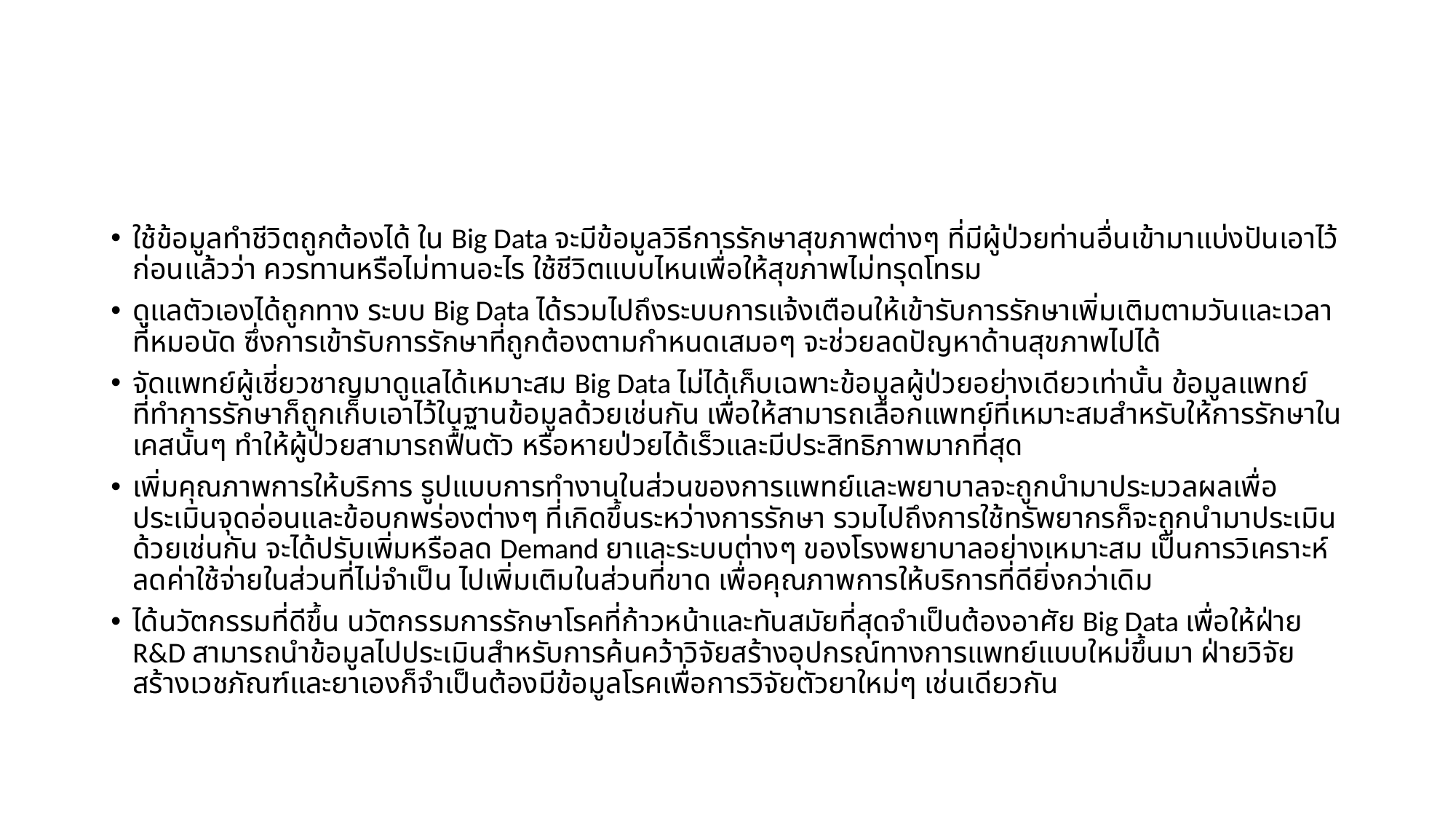

#
ใช้ข้อมูลทำชีวิตถูกต้องได้ ใน Big Data จะมีข้อมูลวิธีการรักษาสุขภาพต่างๆ ที่มีผู้ป่วยท่านอื่นเข้ามาแบ่งปันเอาไว้ก่อนแล้วว่า ควรทานหรือไม่ทานอะไร ใช้ชีวิตแบบไหนเพื่อให้สุขภาพไม่ทรุดโทรม
ดูแลตัวเองได้ถูกทาง ระบบ Big Data ได้รวมไปถึงระบบการแจ้งเตือนให้เข้ารับการรักษาเพิ่มเติมตามวันและเวลาที่หมอนัด ซึ่งการเข้ารับการรักษาที่ถูกต้องตามกำหนดเสมอๆ จะช่วยลดปัญหาด้านสุขภาพไปได้
จัดแพทย์ผู้เชี่ยวชาญมาดูแลได้เหมาะสม Big Data ไม่ได้เก็บเฉพาะข้อมูลผู้ป่วยอย่างเดียวเท่านั้น ข้อมูลแพทย์ที่ทำการรักษาก็ถูกเก็บเอาไว้ในฐานข้อมูลด้วยเช่นกัน เพื่อให้สามารถเลือกแพทย์ที่เหมาะสมสำหรับให้การรักษาในเคสนั้นๆ ทำให้ผู้ป่วยสามารถฟื้นตัว หรือหายป่วยได้เร็วและมีประสิทธิภาพมากที่สุด
เพิ่มคุณภาพการให้บริการ รูปแบบการทำงานในส่วนของการแพทย์และพยาบาลจะถูกนำมาประมวลผลเพื่อประเมินจุดอ่อนและข้อบกพร่องต่างๆ ที่เกิดขึ้นระหว่างการรักษา รวมไปถึงการใช้ทรัพยากรก็จะถูกนำมาประเมินด้วยเช่นกัน จะได้ปรับเพิ่มหรือลด Demand ยาและระบบต่างๆ ของโรงพยาบาลอย่างเหมาะสม เป็นการวิเคราะห์ลดค่าใช้จ่ายในส่วนที่ไม่จำเป็น ไปเพิ่มเติมในส่วนที่ขาด เพื่อคุณภาพการให้บริการที่ดียิ่งกว่าเดิม
ได้นวัตกรรมที่ดีขึ้น นวัตกรรมการรักษาโรคที่ก้าวหน้าและทันสมัยที่สุดจำเป็นต้องอาศัย Big Data เพื่อให้ฝ่าย R&D สามารถนำข้อมูลไปประเมินสำหรับการค้นคว้าวิจัยสร้างอุปกรณ์ทางการแพทย์แบบใหม่ขึ้นมา ฝ่ายวิจัยสร้างเวชภัณฑ์และยาเองก็จำเป็นต้องมีข้อมูลโรคเพื่อการวิจัยตัวยาใหม่ๆ เช่นเดียวกัน